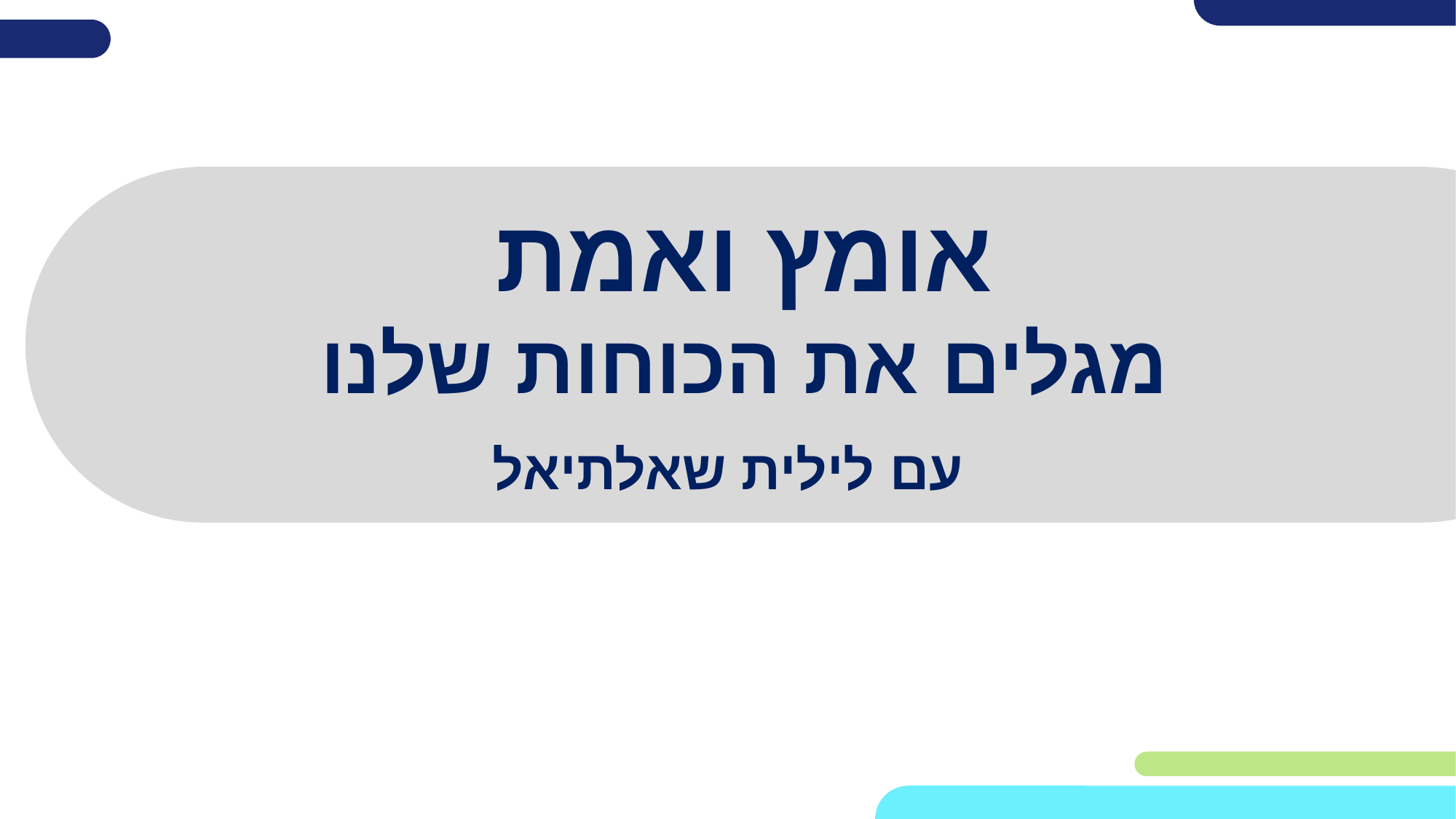

# אומץ ואמת מגלים את הכוחות שלנו

עם לילית שאלתיאל